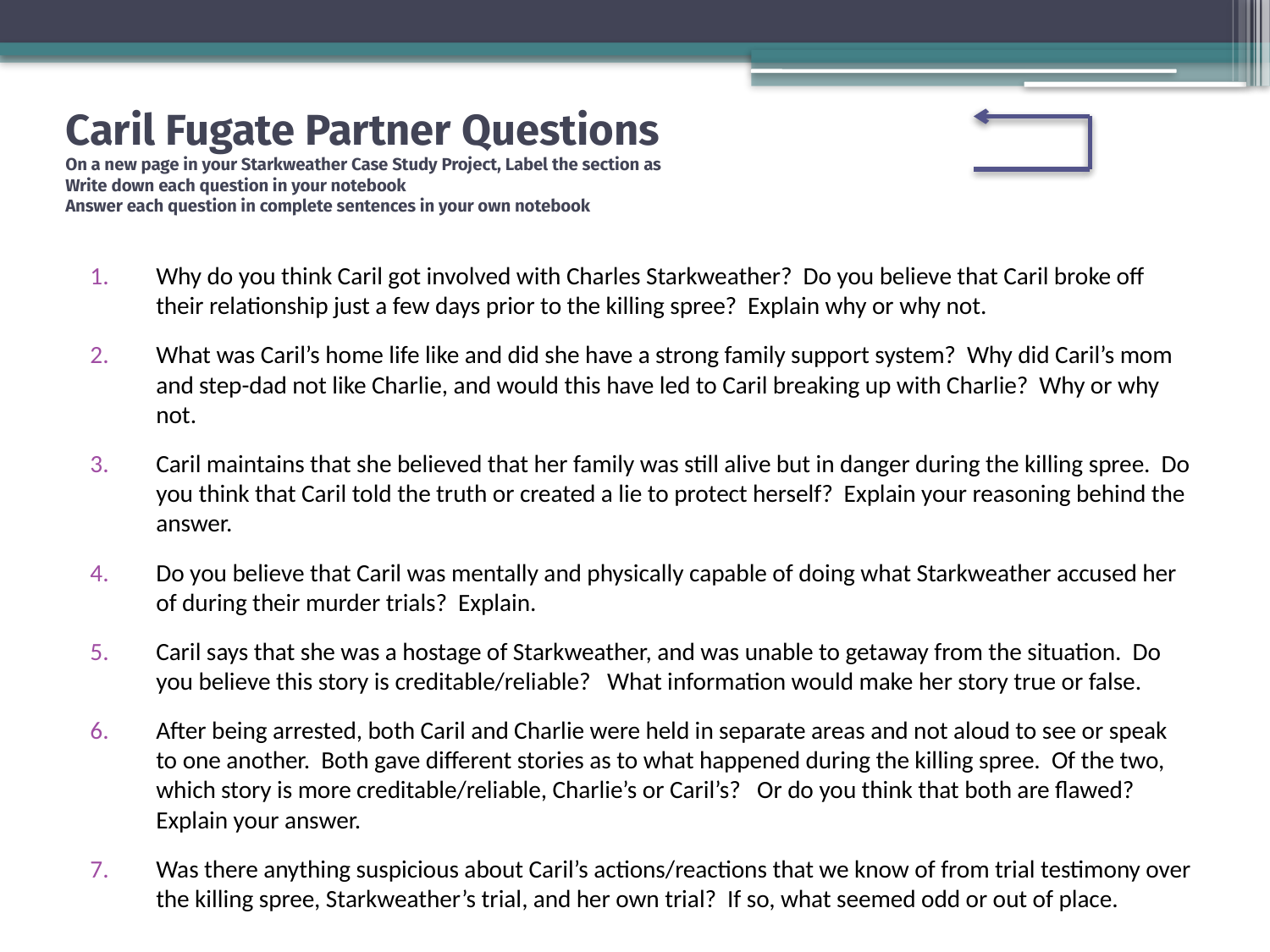

# Caril Fugate Partner Questions On a new page in your Starkweather Case Study Project, Label the section as Write down each question in your notebook Answer each question in complete sentences in your own notebook
Why do you think Caril got involved with Charles Starkweather?  Do you believe that Caril broke off their relationship just a few days prior to the killing spree?  Explain why or why not.

What was Caril’s home life like and did she have a strong family support system?  Why did Caril’s mom and step-dad not like Charlie, and would this have led to Caril breaking up with Charlie?  Why or why not.

Caril maintains that she believed that her family was still alive but in danger during the killing spree.  Do you think that Caril told the truth or created a lie to protect herself?  Explain your reasoning behind the answer.

Do you believe that Caril was mentally and physically capable of doing what Starkweather accused her of during their murder trials?  Explain.

Caril says that she was a hostage of Starkweather, and was unable to getaway from the situation.  Do you believe this story is creditable/reliable?   What information would make her story true or false.

After being arrested, both Caril and Charlie were held in separate areas and not aloud to see or speak to one another.  Both gave different stories as to what happened during the killing spree.  Of the two, which story is more creditable/reliable, Charlie’s or Caril’s?   Or do you think that both are flawed?  Explain your answer.

Was there anything suspicious about Caril’s actions/reactions that we know of from trial testimony over the killing spree, Starkweather’s trial, and her own trial?  If so, what seemed odd or out of place.